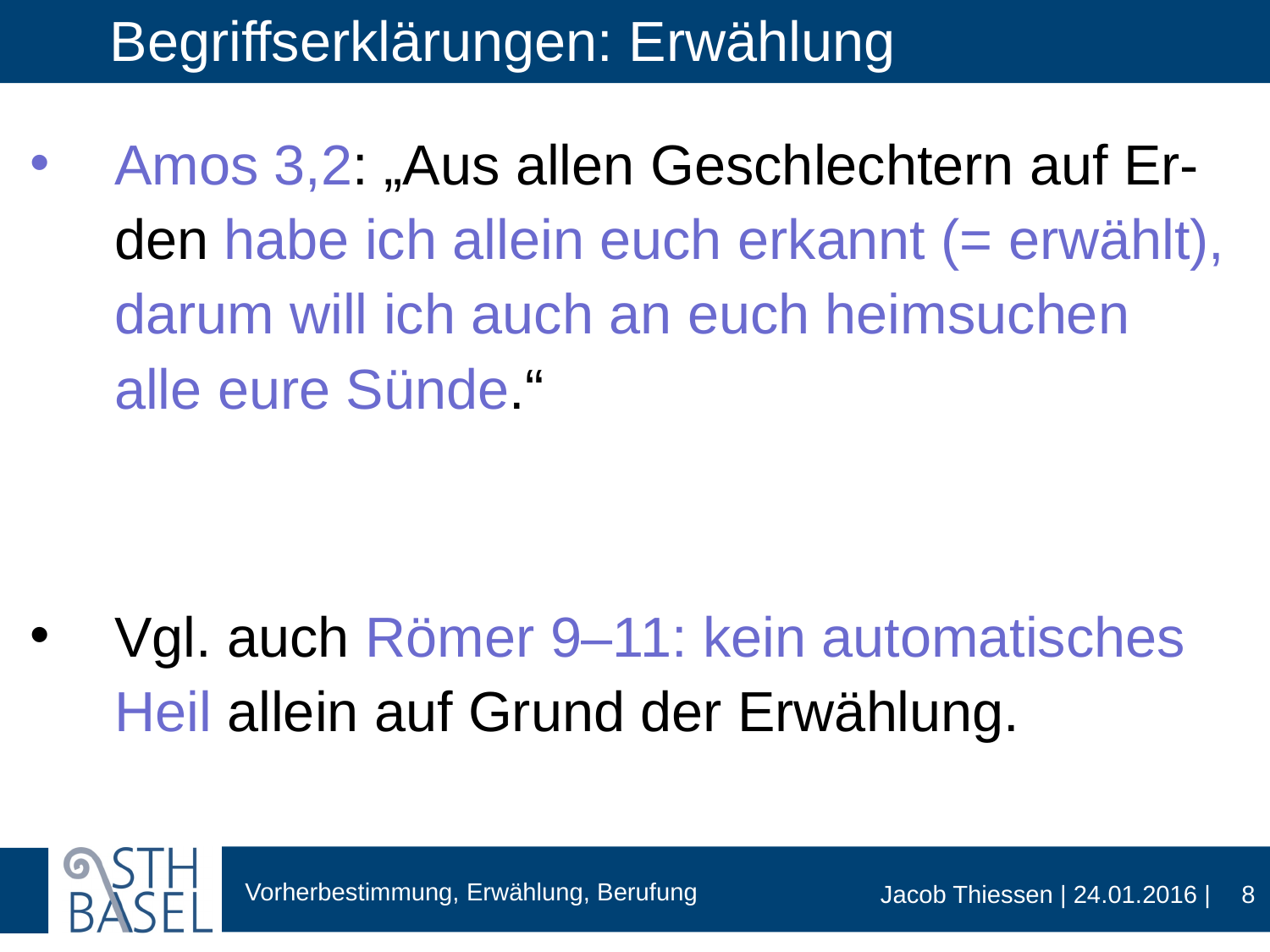

# Begriffserklärungen: Erwählung
Amos 3,2: „Aus allen Geschlechtern auf Er-den habe ich allein euch erkannt (= erwählt), darum will ich auch an euch heimsuchen alle eure Sünde.“

Vgl. auch Römer 9–11: kein automatisches Heil allein auf Grund der Erwählung.
8